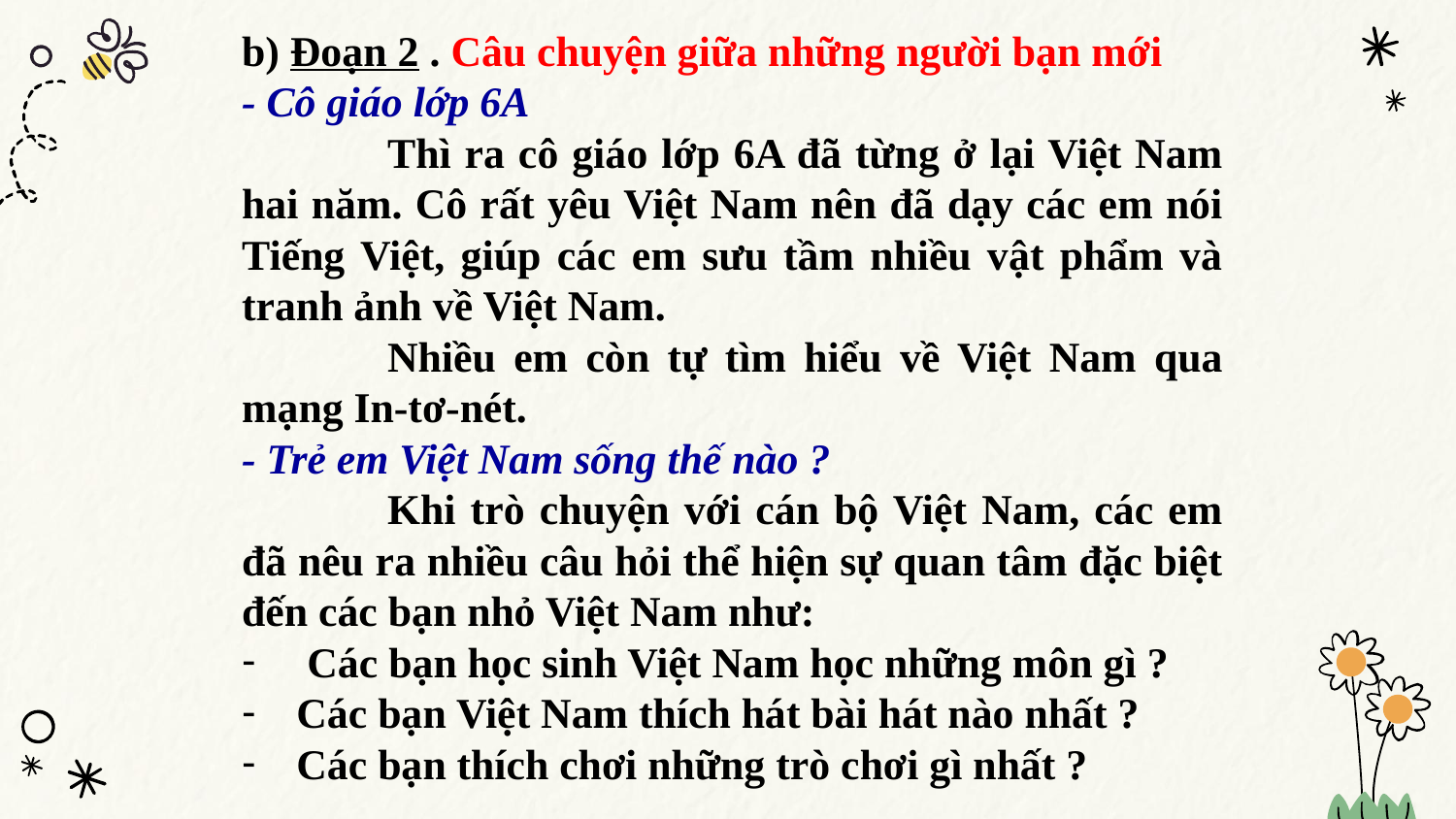

b) Đoạn 2 . Câu chuyện giữa những người bạn mới
- Cô giáo lớp 6A
	Thì ra cô giáo lớp 6A đã từng ở lại Việt Nam hai năm. Cô rất yêu Việt Nam nên đã dạy các em nói Tiếng Việt, giúp các em sưu tầm nhiều vật phẩm và tranh ảnh về Việt Nam.
	Nhiều em còn tự tìm hiểu về Việt Nam qua mạng In-tơ-nét.
- Trẻ em Việt Nam sống thế nào ?
	Khi trò chuyện với cán bộ Việt Nam, các em đã nêu ra nhiều câu hỏi thể hiện sự quan tâm đặc biệt đến các bạn nhỏ Việt Nam như:
 Các bạn học sinh Việt Nam học những môn gì ?
Các bạn Việt Nam thích hát bài hát nào nhất ?
Các bạn thích chơi những trò chơi gì nhất ?